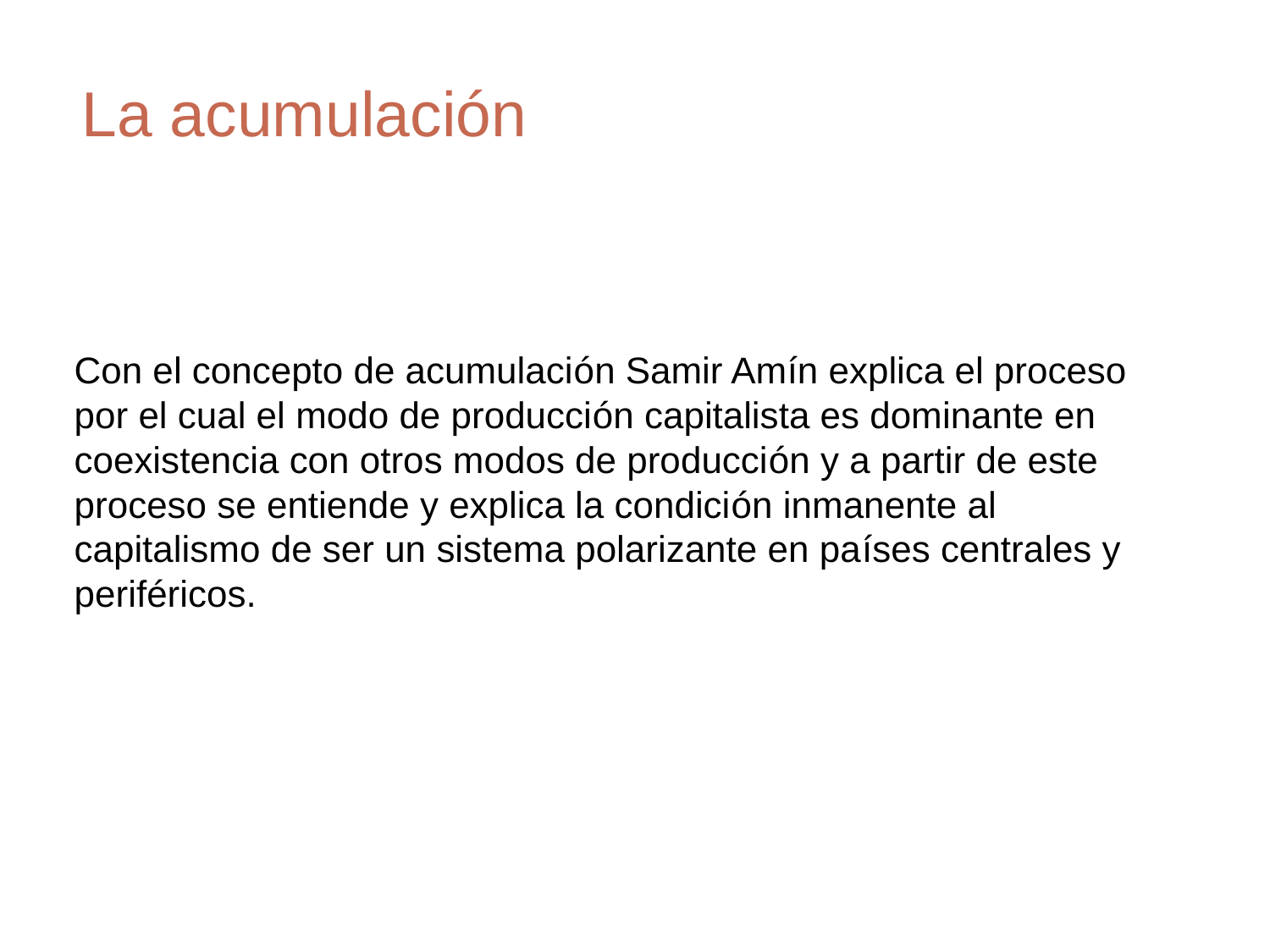

# La acumulación
Con el concepto de acumulación Samir Amín explica el proceso por el cual el modo de producción capitalista es dominante en coexistencia con otros modos de producción y a partir de este proceso se entiende y explica la condición inmanente al capitalismo de ser un sistema polarizante en países centrales y periféricos.